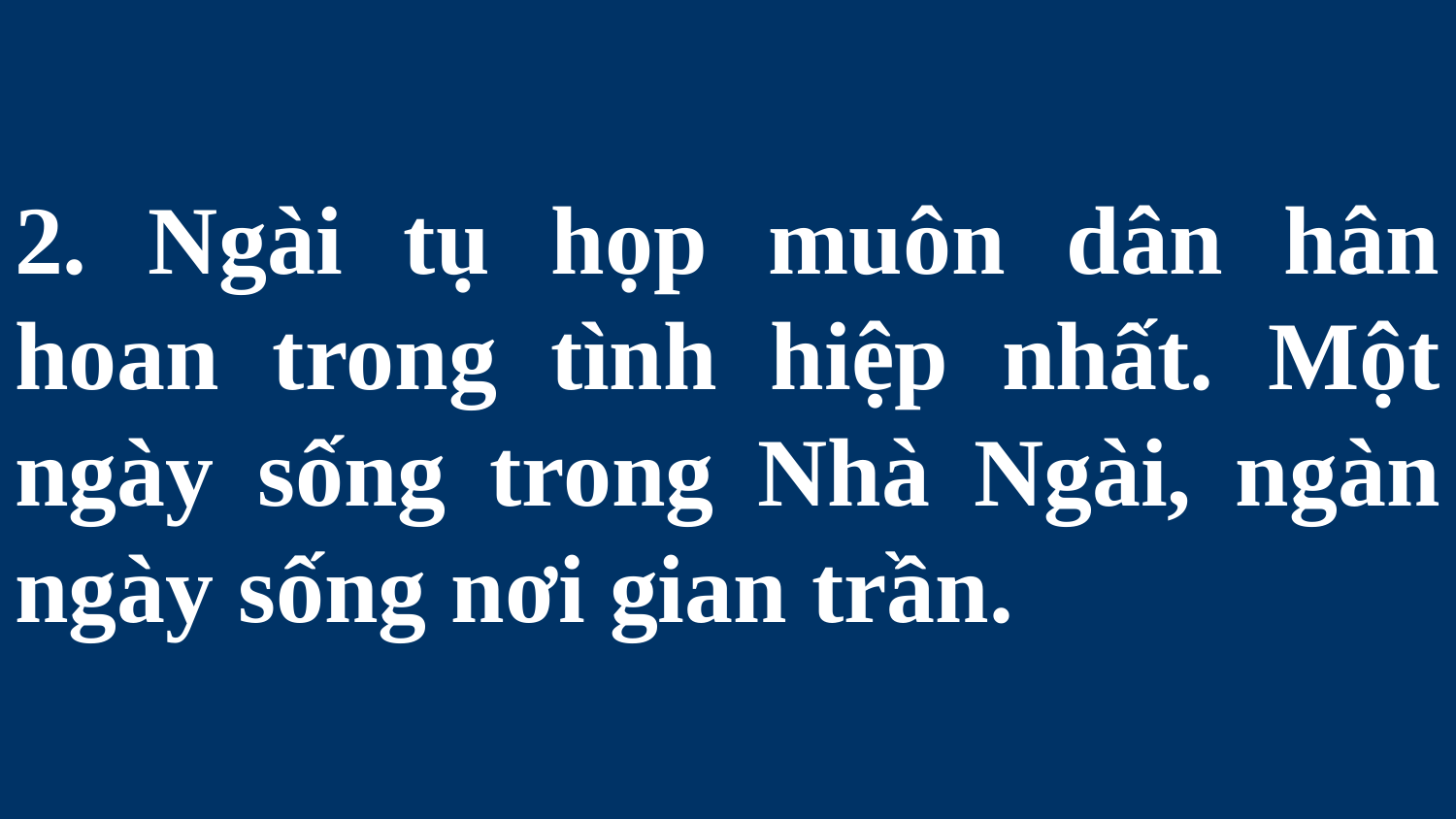

# 2. Ngài tụ họp muôn dân hân hoan trong tình hiệp nhất. Một ngày sống trong Nhà Ngài, ngàn ngày sống nơi gian trần.